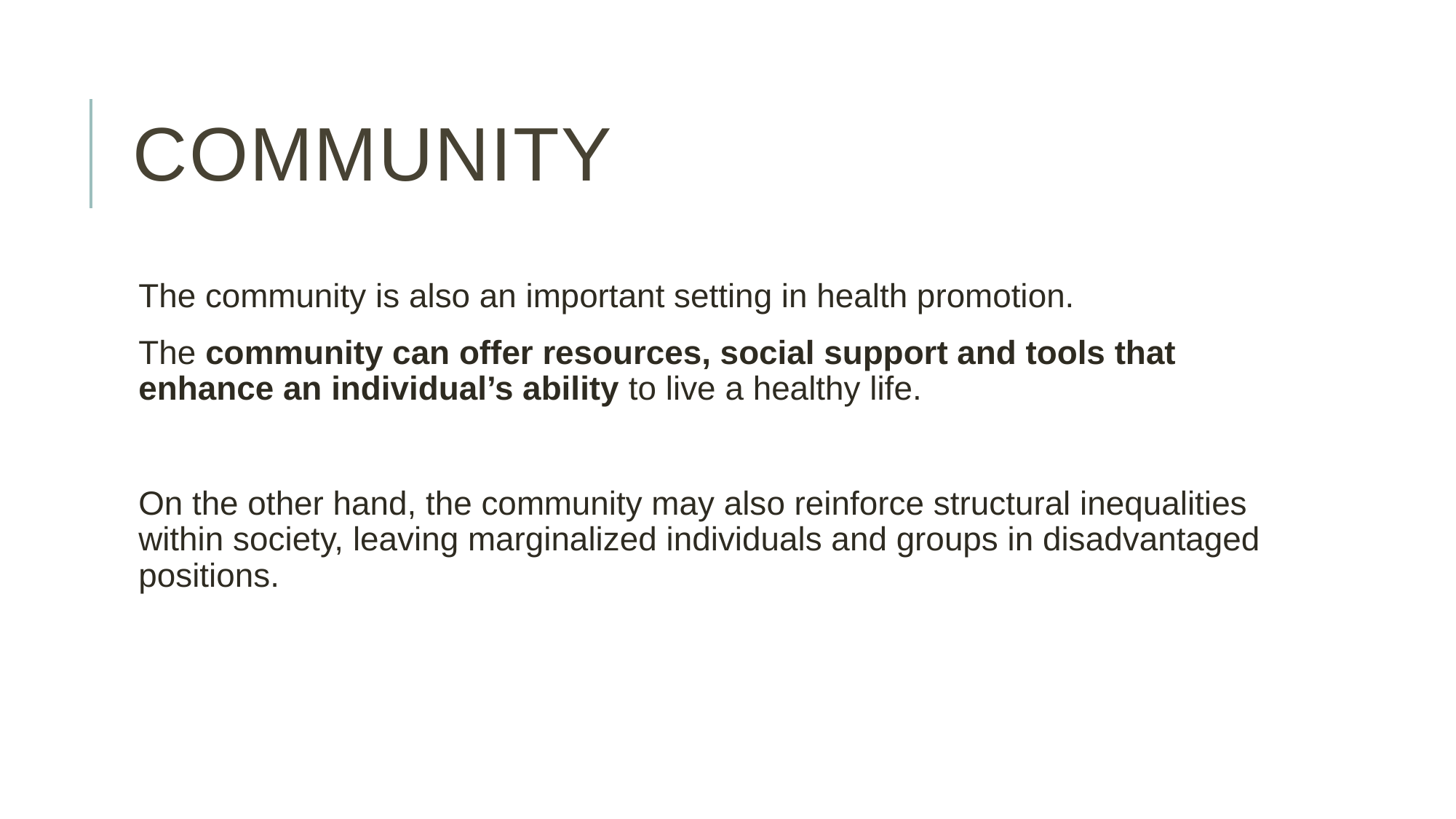

# Community
The community is also an important setting in health promotion.
The community can offer resources, social support and tools that enhance an individual’s ability to live a healthy life.

On the other hand, the community may also reinforce structural inequalities within society, leaving marginalized individuals and groups in disadvantaged positions.